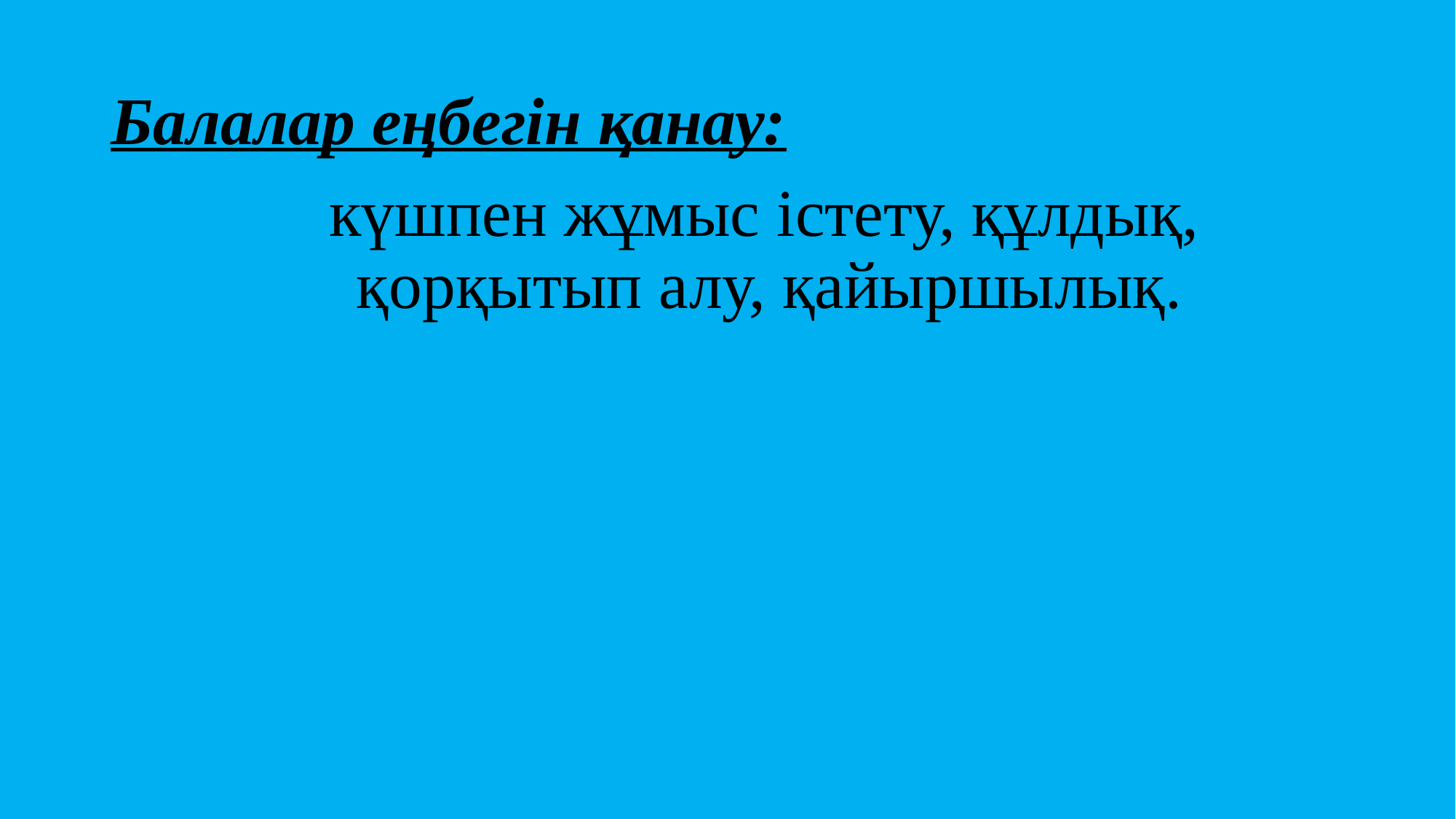

# Балалар еңбегін қанау:
күшпен жұмыс істету, құлдық,  қорқытып алу, қайыршылық.